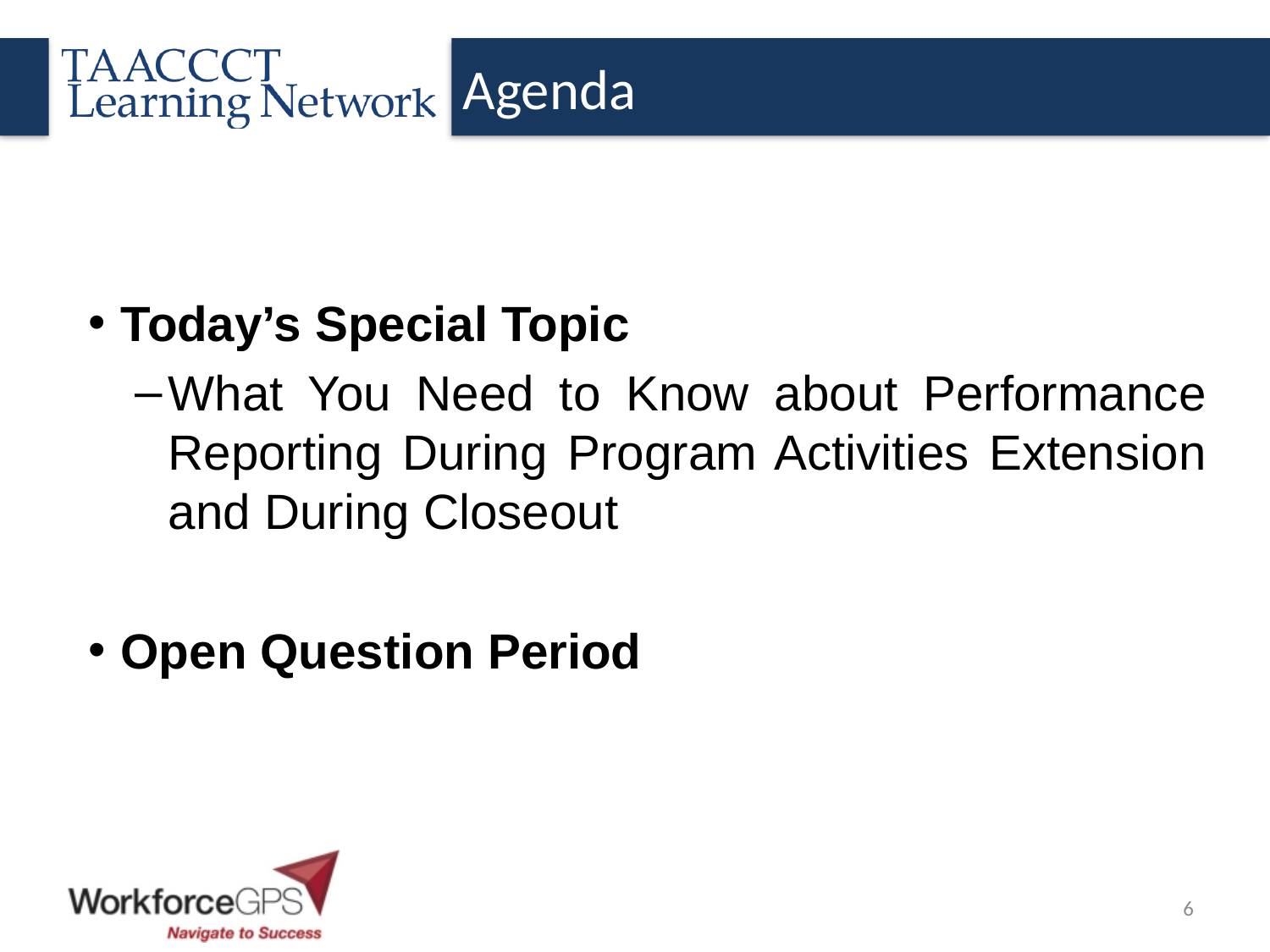

Agenda

Today’s Special Topic
What You Need to Know about Performance Reporting During Program Activities Extension and During Closeout

Open Question Period

6